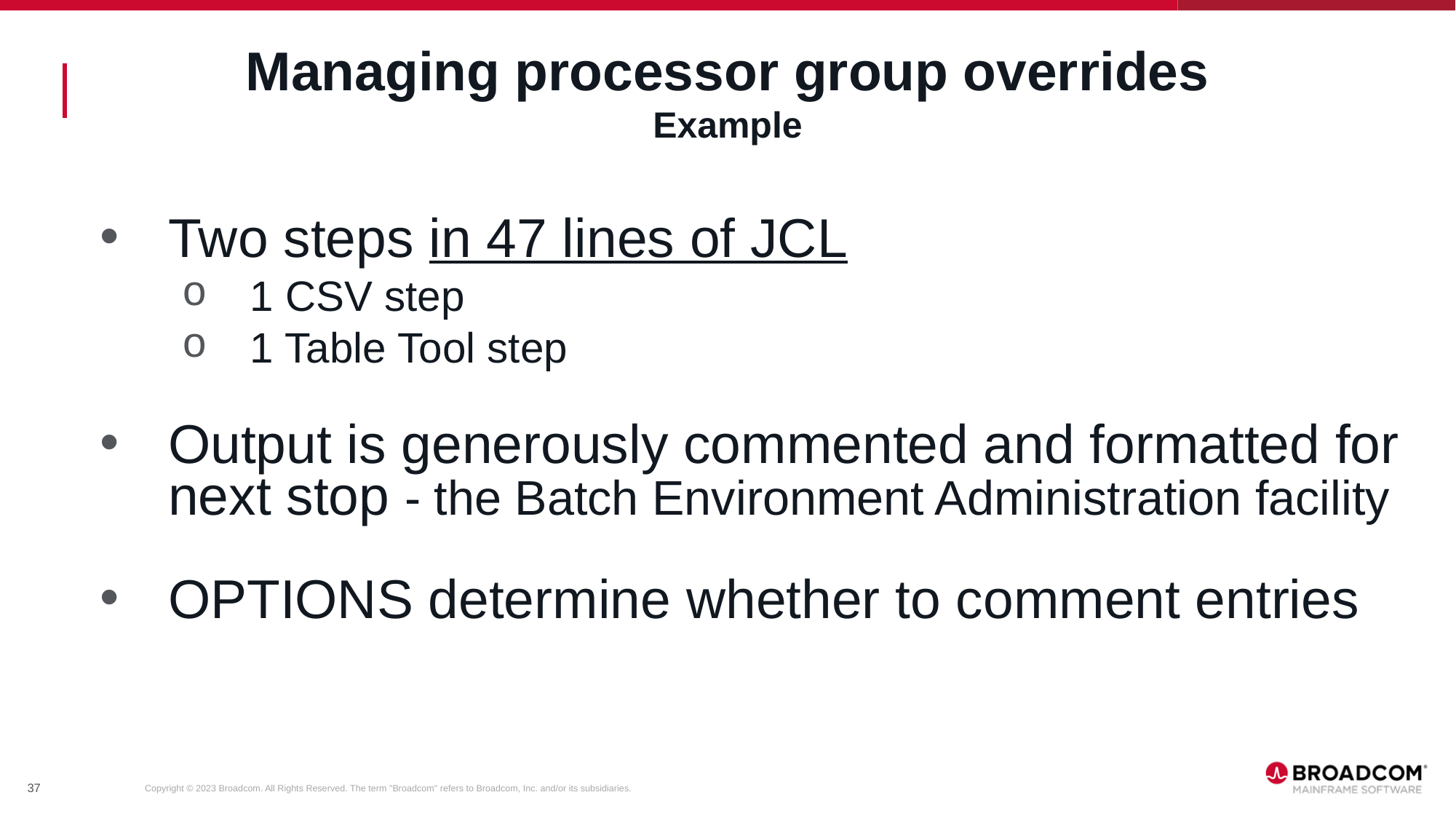

# Managing processor group overrides Example

Two steps in 47 lines of JCL
1 CSV step
1 Table Tool step

Output is generously commented and formatted for next stop - the Batch Environment Administration facility

OPTIONS determine whether to comment entries